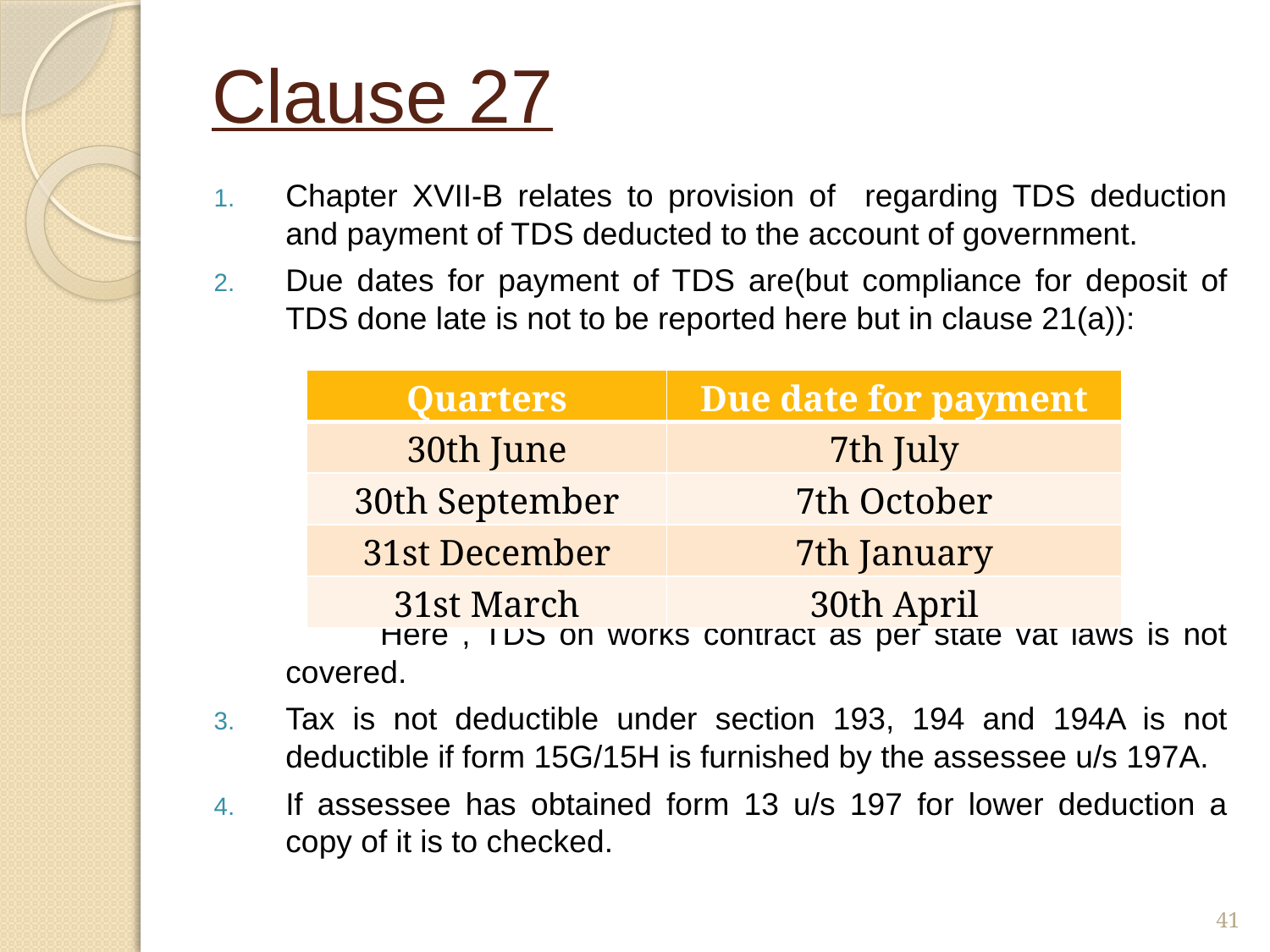

# Clause 27
Chapter XVII-B relates to provision of  regarding TDS deduction and payment of TDS deducted to the account of government.
Due dates for payment of TDS are(but compliance for deposit of TDS done late is not to be reported here but in clause 21(a)):

            Here , TDS on works contract as per state vat laws is not covered.
Tax is not deductible under section 193, 194 and 194A is not deductible if form 15G/15H is furnished by the assessee u/s 197A.
If assessee has obtained form 13 u/s 197 for lower deduction a copy of it is to checked.

| Quarters | Due date for payment |
| --- | --- |
| 30th June | 7th July |
| 30th September | 7th October |
| 31st December | 7th January |
| 31st March | 30th April |
41